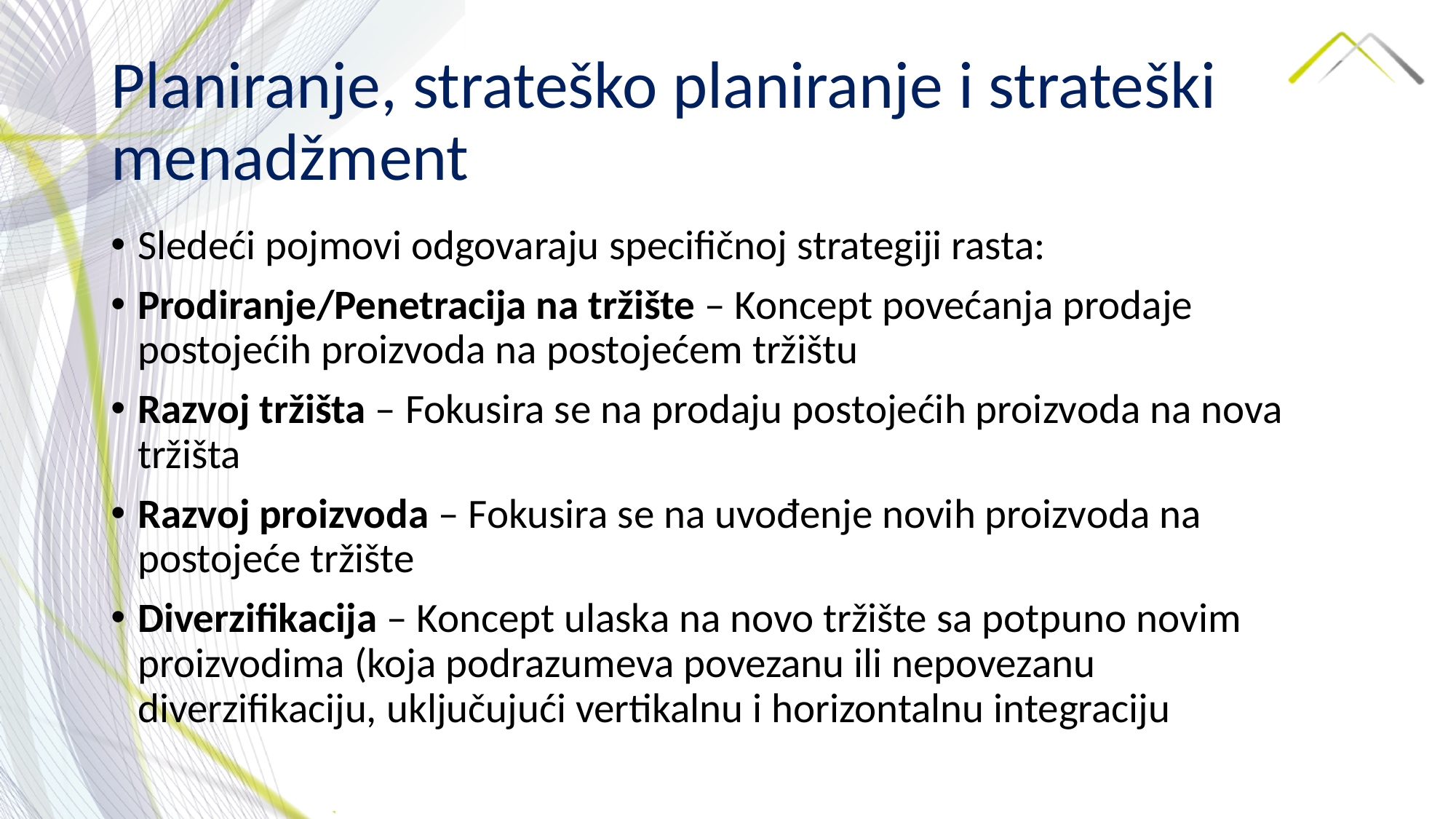

# Planiranje, strateško planiranje i strateški menadžment
Sledeći pojmovi odgovaraju specifičnoj strategiji rasta:
Prodiranje/Penetracija na tržište – Koncept povećanja prodaje postojećih proizvoda na postojećem tržištu
Razvoj tržišta – Fokusira se na prodaju postojećih proizvoda na nova tržišta
Razvoj proizvoda – Fokusira se na uvođenje novih proizvoda na postojeće tržište
Diverzifikacija – Koncept ulaska na novo tržište sa potpuno novim proizvodima (koja podrazumeva povezanu ili nepovezanu diverzifikaciju, uključujući vertikalnu i horizontalnu integraciju